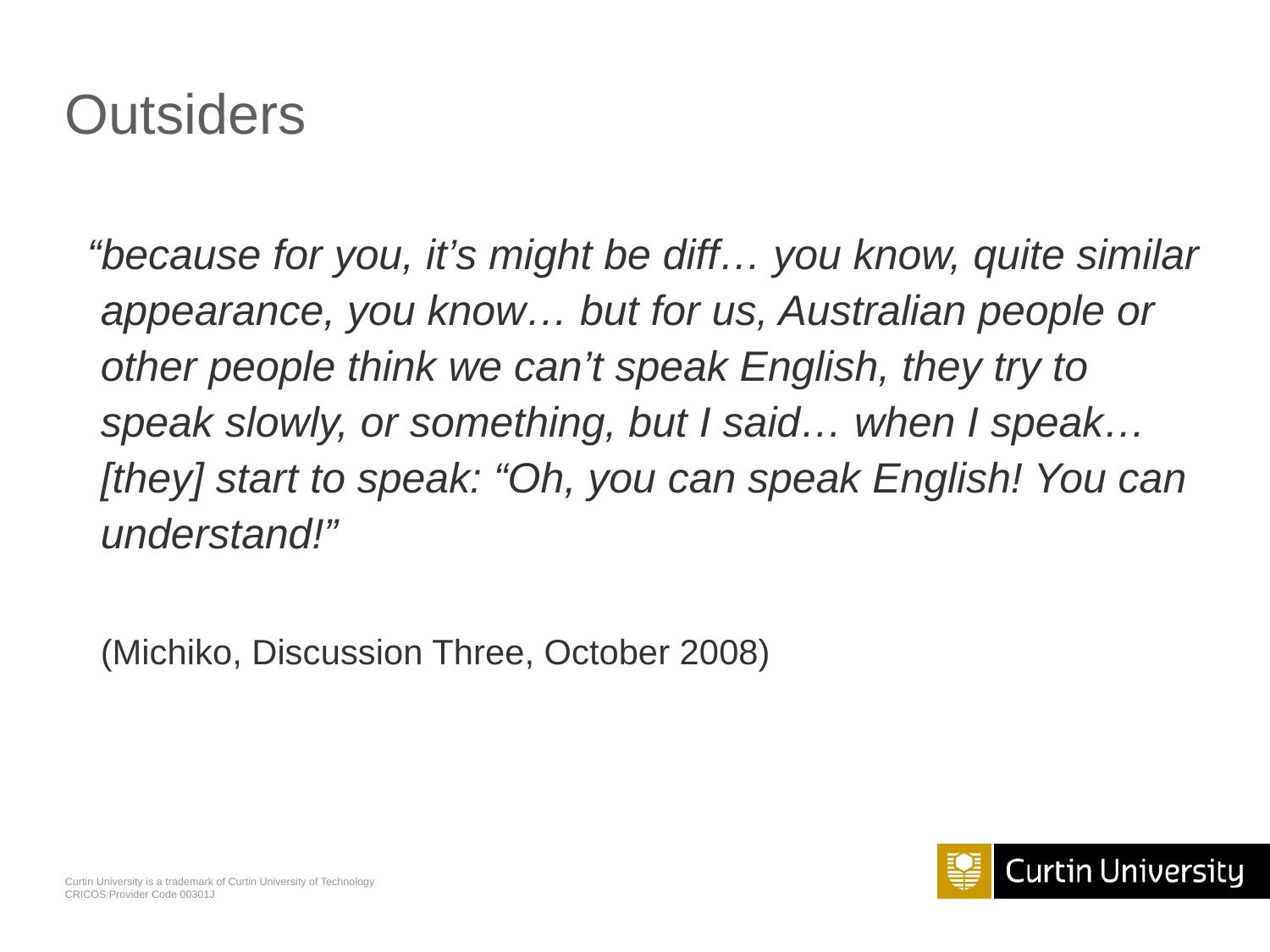

# Outsiders
  “because for you, it’s might be diff… you know, quite similar appearance, you know… but for us, Australian people or other people think we can’t speak English, they try to speak slowly, or something, but I said… when I speak… [they] start to speak: “Oh, you can speak English! You can understand!”

	(Michiko, Discussion Three, October 2008)